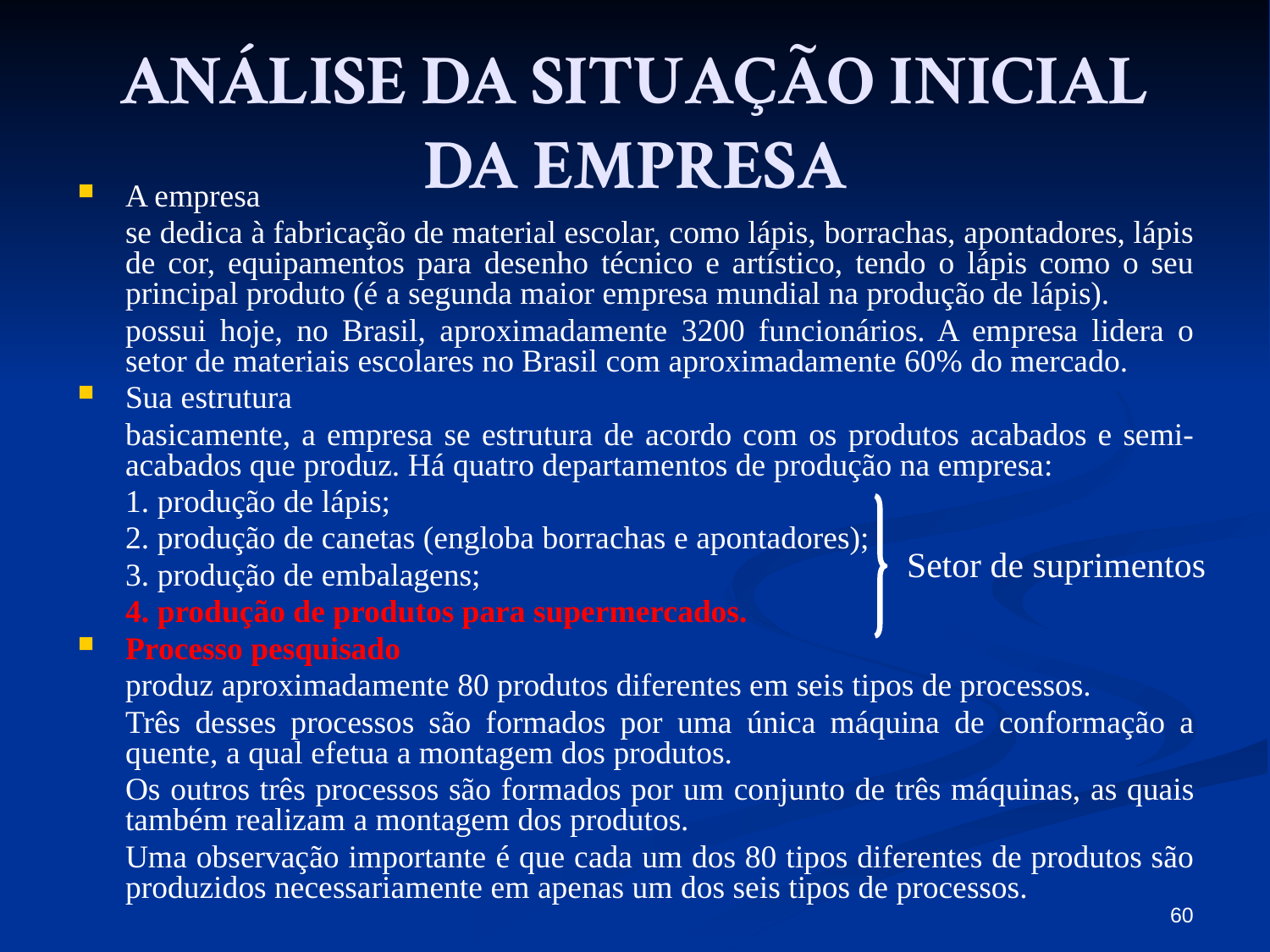

# ANÁLISE DA SITUAÇÃO INICIAL DA EMPRESA
A empresa
	se dedica à fabricação de material escolar, como lápis, borrachas, apontadores, lápis de cor, equipamentos para desenho técnico e artístico, tendo o lápis como o seu principal produto (é a segunda maior empresa mundial na produção de lápis).
	possui hoje, no Brasil, aproximadamente 3200 funcionários. A empresa lidera o setor de materiais escolares no Brasil com aproximadamente 60% do mercado.
Sua estrutura
	basicamente, a empresa se estrutura de acordo com os produtos acabados e semi-acabados que produz. Há quatro departamentos de produção na empresa:
	1. produção de lápis;
	2. produção de canetas (engloba borrachas e apontadores);
	3. produção de embalagens;
	4. produção de produtos para supermercados.
Processo pesquisado
	produz aproximadamente 80 produtos diferentes em seis tipos de processos.
	Três desses processos são formados por uma única máquina de conformação a quente, a qual efetua a montagem dos produtos.
	Os outros três processos são formados por um conjunto de três máquinas, as quais também realizam a montagem dos produtos.
	Uma observação importante é que cada um dos 80 tipos diferentes de produtos são produzidos necessariamente em apenas um dos seis tipos de processos.

Setor de suprimentos
60